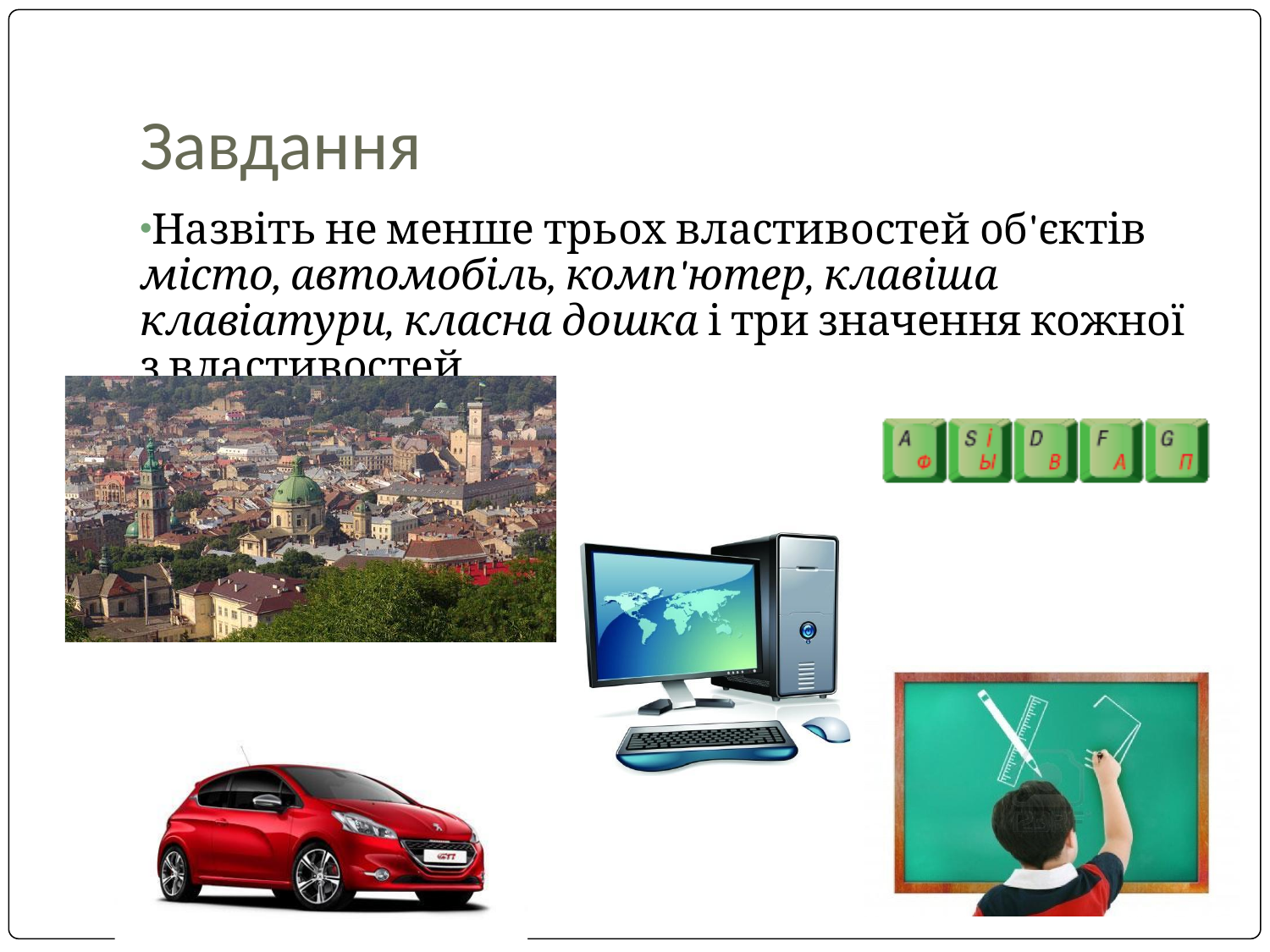

# Завдання
Назвіть не менше трьох властивостей об'єктів місто, автомобіль, комп'ютер, клавіша клавіатури, класна дошка і три значення кожної з властивостей.